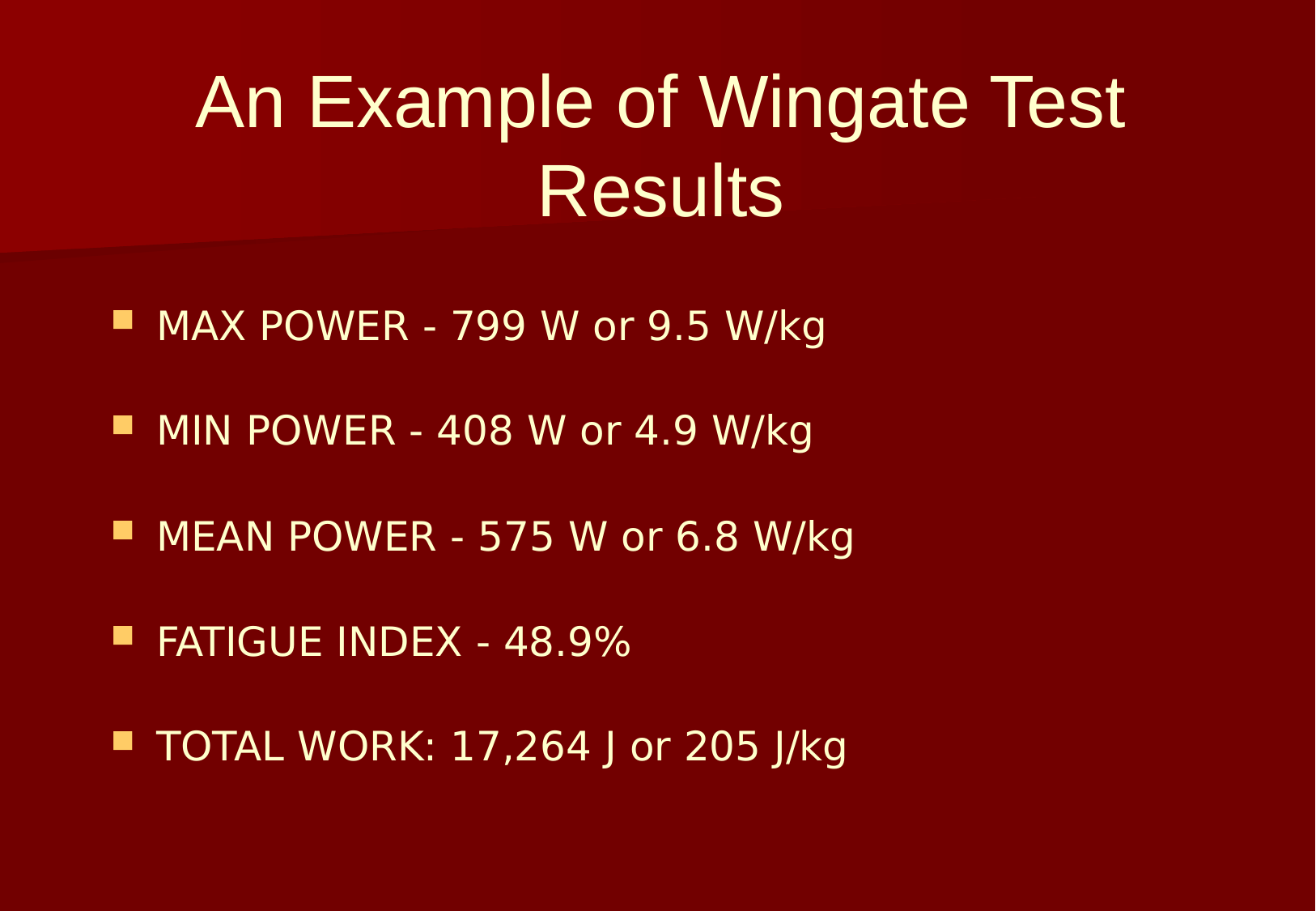

# An Example of Wingate Test Results
MAX POWER - 799 W or 9.5 W/kg
MIN POWER - 408 W or 4.9 W/kg
MEAN POWER - 575 W or 6.8 W/kg
FATIGUE INDEX - 48.9%
TOTAL WORK: 17,264 J or 205 J/kg